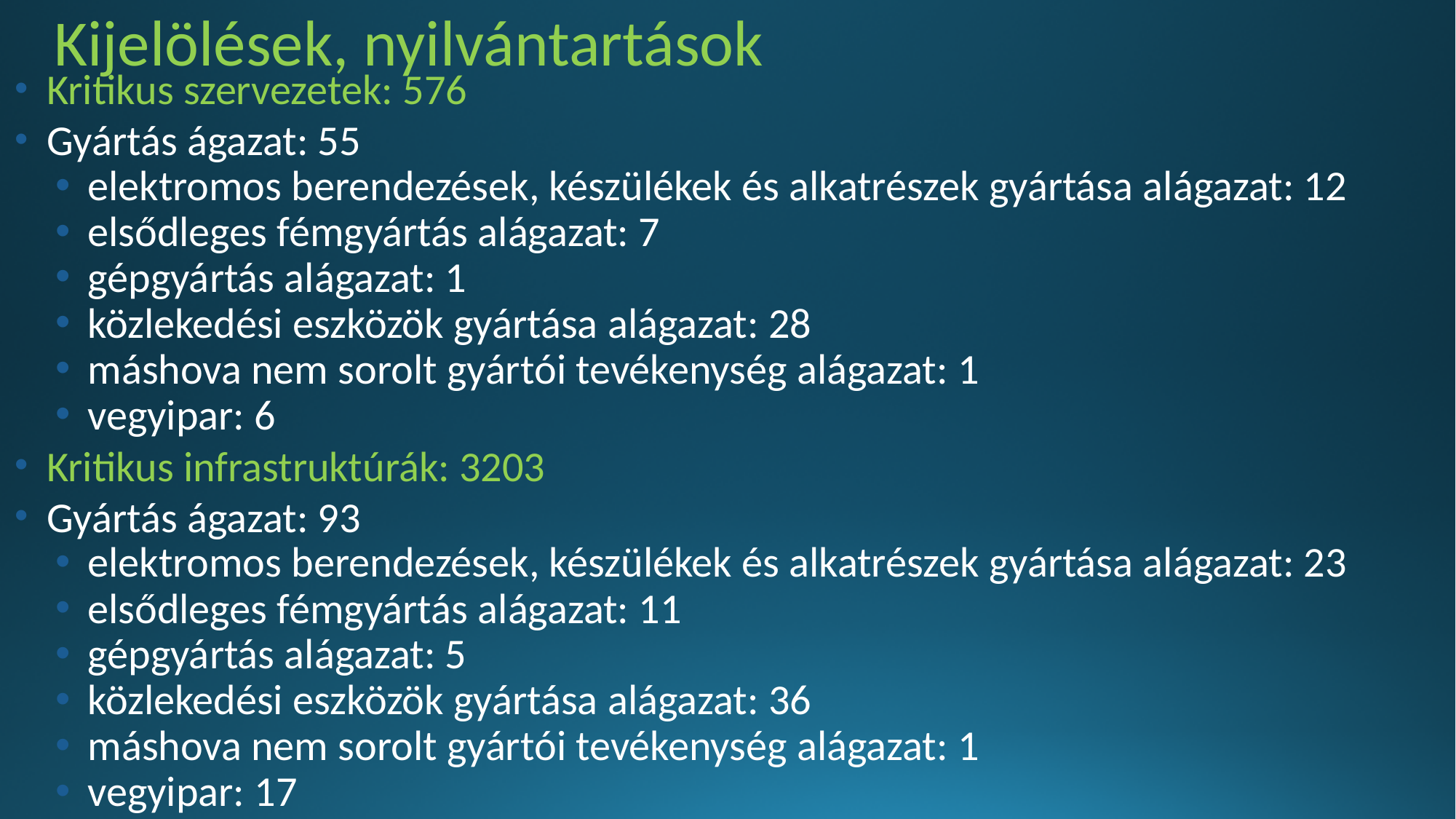

Kijelölések, nyilvántartások
Kritikus szervezetek: 576
Gyártás ágazat: 55
elektromos berendezések, készülékek és alkatrészek gyártása alágazat: 12
elsődleges fémgyártás alágazat: 7
gépgyártás alágazat: 1
közlekedési eszközök gyártása alágazat: 28
máshova nem sorolt gyártói tevékenység alágazat: 1
vegyipar: 6
Kritikus infrastruktúrák: 3203
Gyártás ágazat: 93
elektromos berendezések, készülékek és alkatrészek gyártása alágazat: 23
elsődleges fémgyártás alágazat: 11
gépgyártás alágazat: 5
közlekedési eszközök gyártása alágazat: 36
máshova nem sorolt gyártói tevékenység alágazat: 1
vegyipar: 17